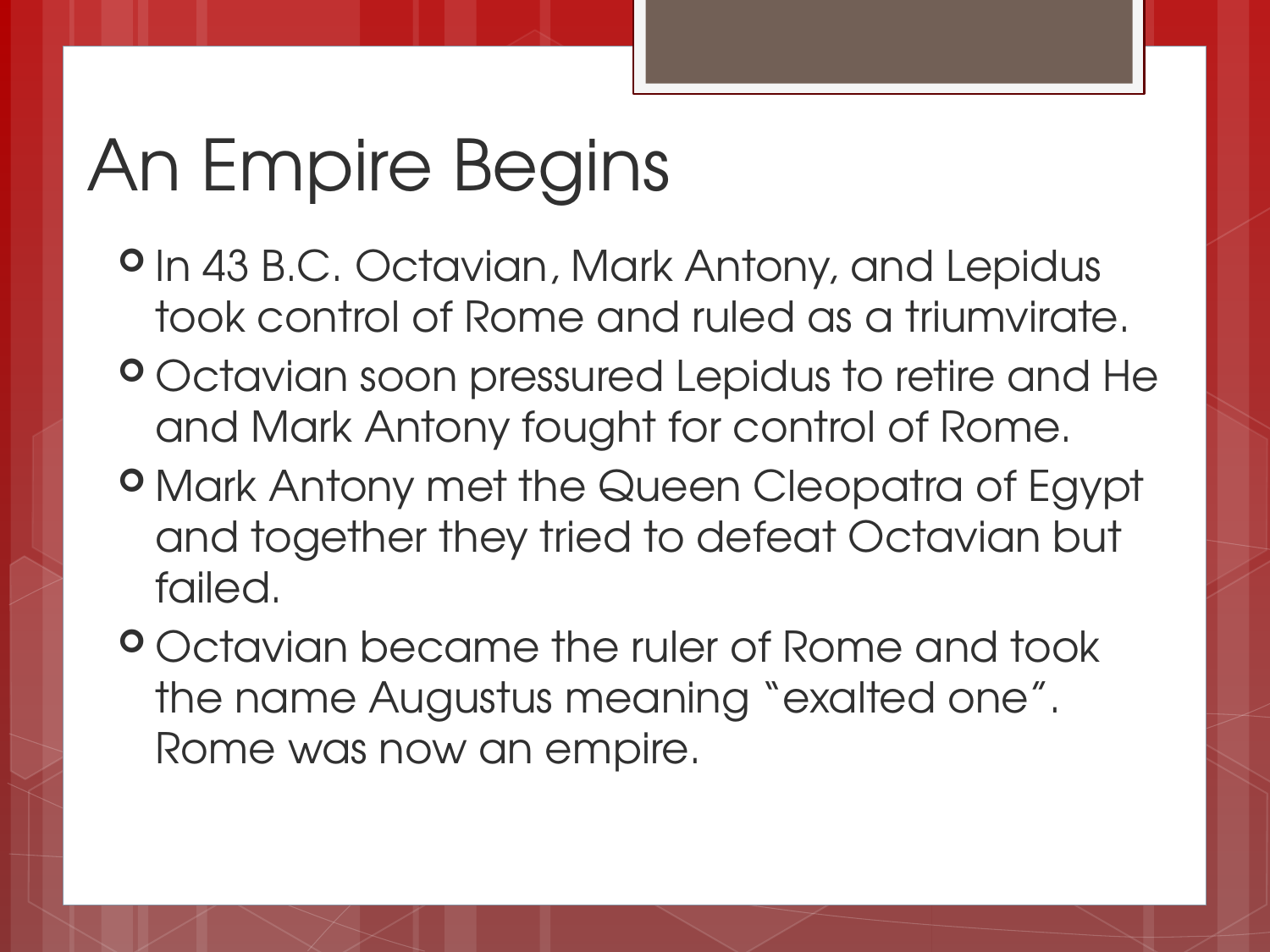

# An Empire Begins
In 43 B.C. Octavian, Mark Antony, and Lepidus took control of Rome and ruled as a triumvirate.
Octavian soon pressured Lepidus to retire and He and Mark Antony fought for control of Rome.
Mark Antony met the Queen Cleopatra of Egypt and together they tried to defeat Octavian but failed.
Octavian became the ruler of Rome and took the name Augustus meaning “exalted one”.  Rome was now an empire.